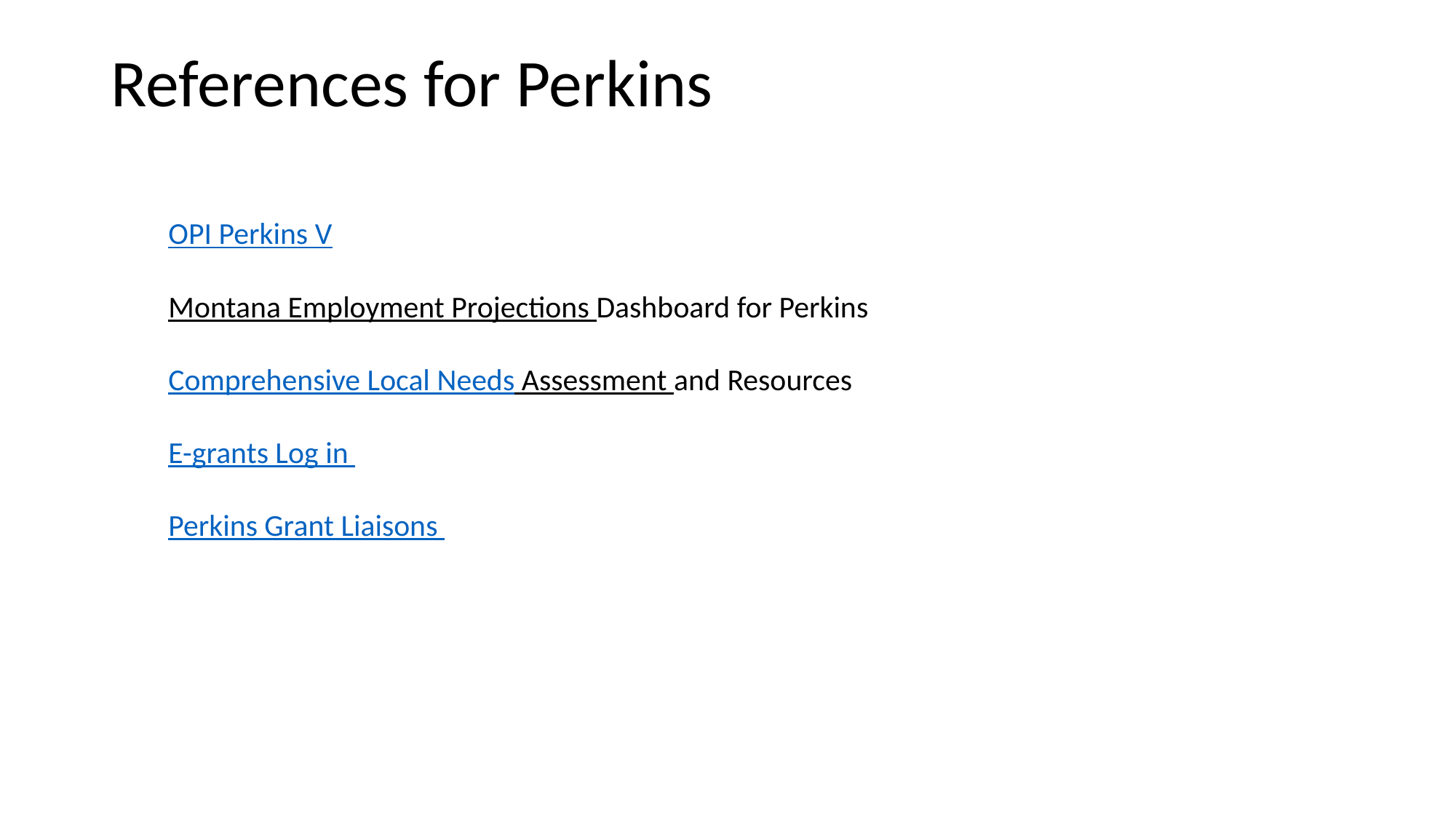

# References for Perkins
OPI Perkins V

Montana Employment Projections Dashboard for Perkins

Comprehensive Local Needs Assessment and Resources

E-grants Log in

Perkins Grant Liaisons